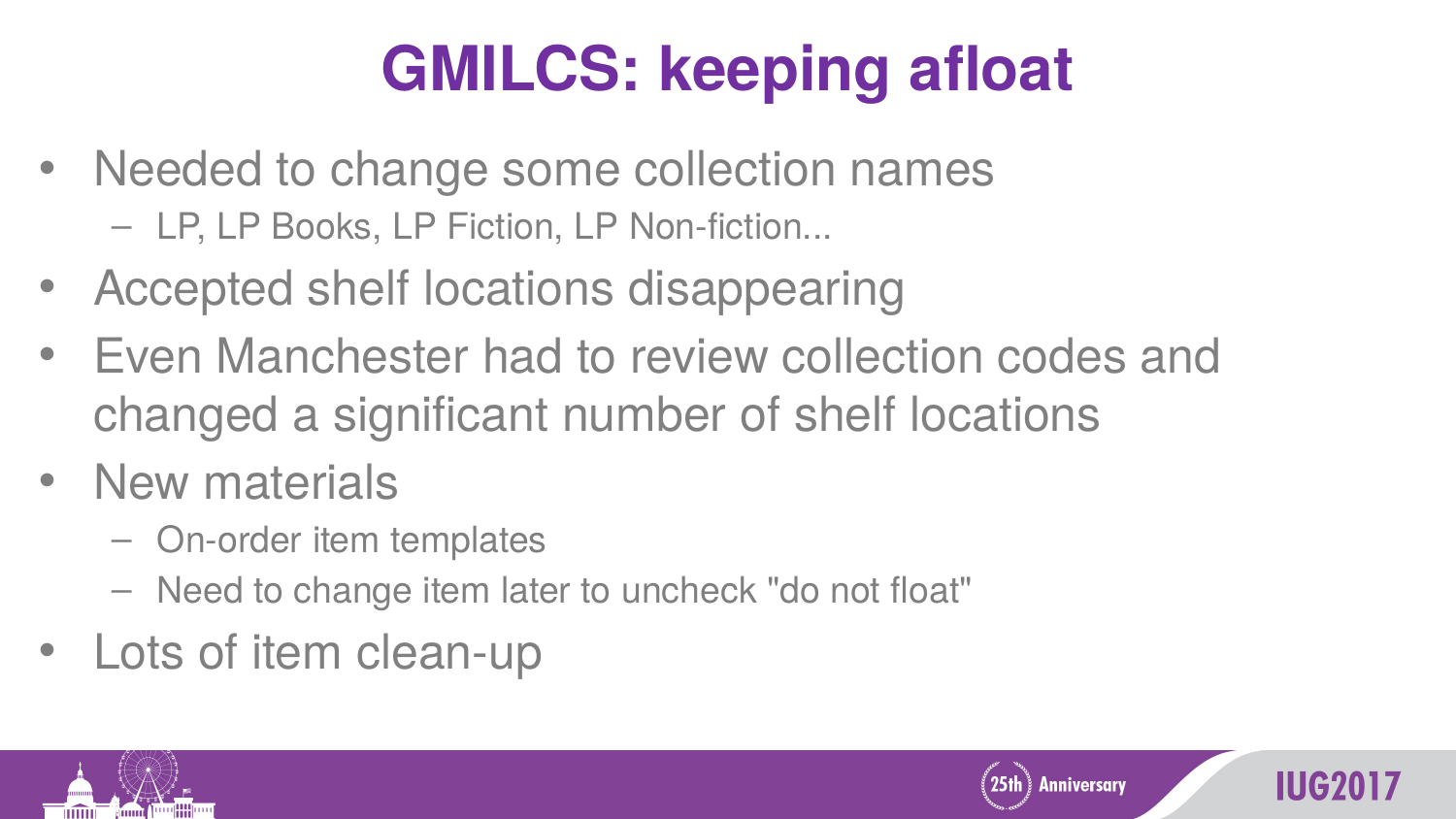

# GMILCS: keeping afloat
Needed to change some collection names
LP, LP Books, LP Fiction, LP Non-fiction...
Accepted shelf locations disappearing
Even Manchester had to review collection codes and changed a significant number of shelf locations
New materials
On-order item templates
Need to change item later to uncheck "do not float"
Lots of item clean-up